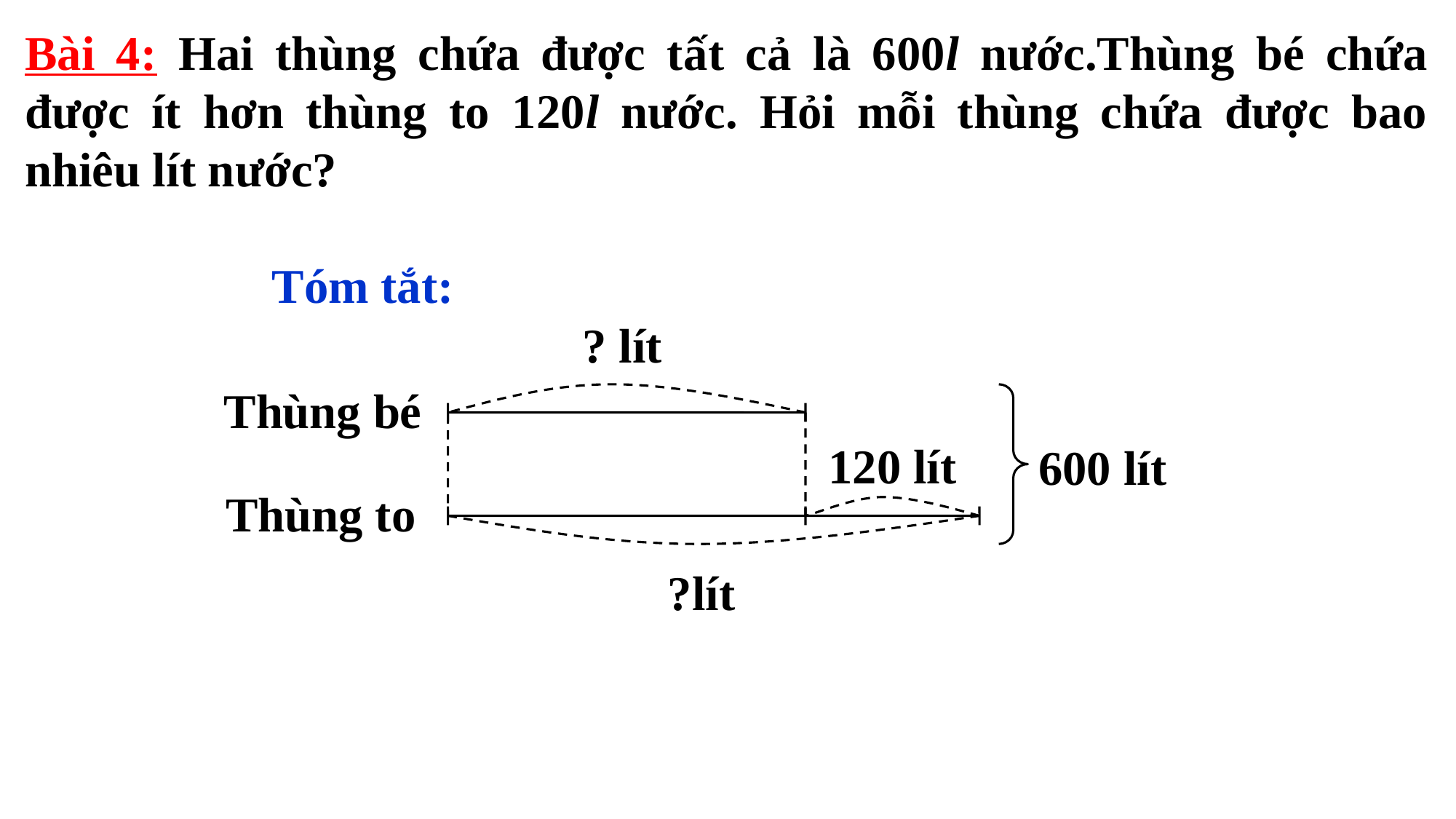

Bài 4: Hai thùng chứa được tất cả là 600l nước.Thùng bé chứa được ít hơn thùng to 120l nước. Hỏi mỗi thùng chứa được bao nhiêu lít nước?
     Tóm tắt:

? lít

       ?lít

Thùng bé

120 lít
600 lít
Thùng to